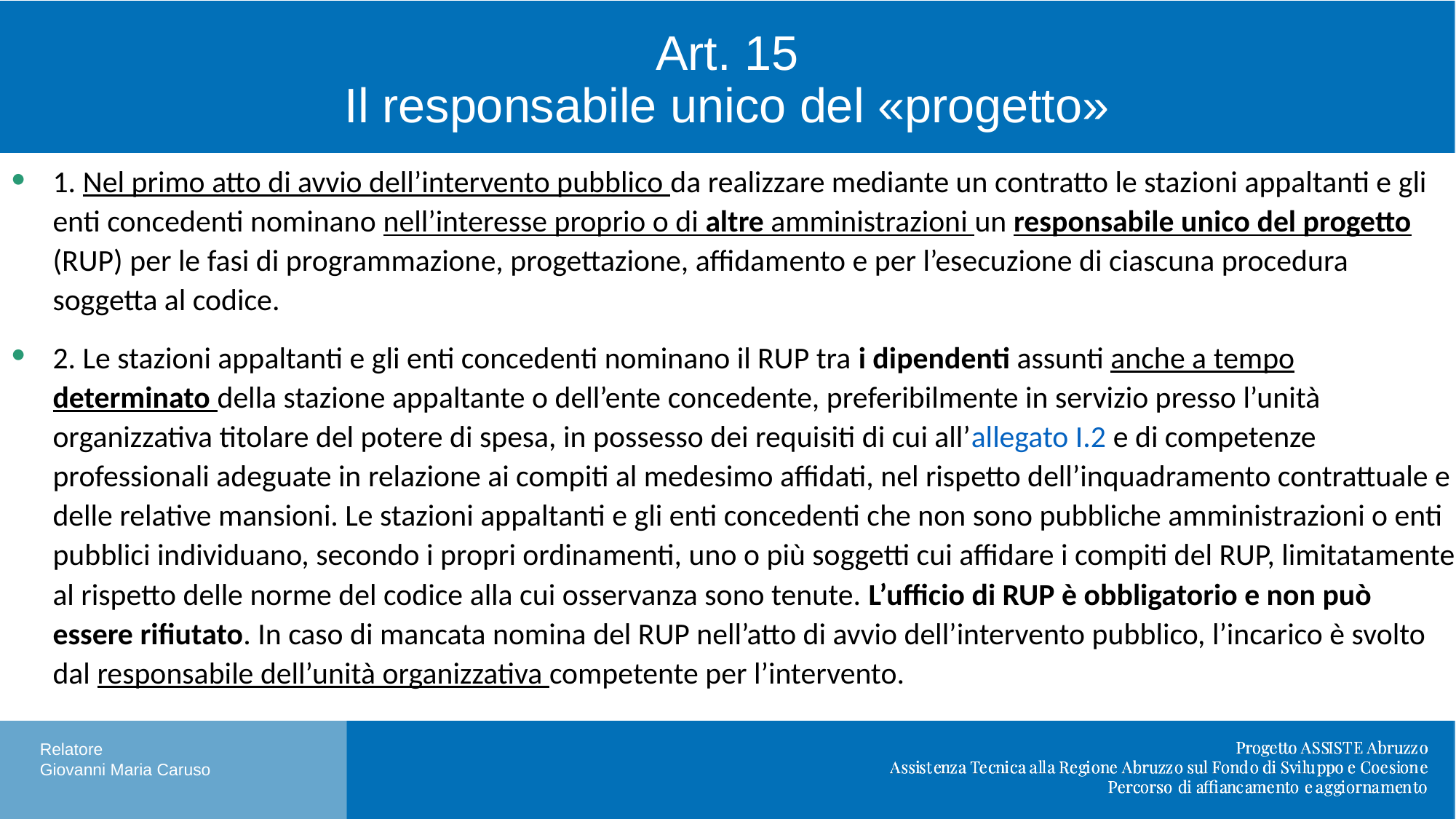

Art. 15
Il responsabile unico del «progetto»
1. Nel primo atto di avvio dell’intervento pubblico da realizzare mediante un contratto le stazioni appaltanti e gli enti concedenti nominano nell’interesse proprio o di altre amministrazioni un responsabile unico del progetto (RUP) per le fasi di programmazione, progettazione, affidamento e per l’esecuzione di ciascuna procedura soggetta al codice.
2. Le stazioni appaltanti e gli enti concedenti nominano il RUP tra i dipendenti assunti anche a tempo determinato della stazione appaltante o dell’ente concedente, preferibilmente in servizio presso l’unità organizzativa titolare del potere di spesa, in possesso dei requisiti di cui all’allegato I.2 e di competenze professionali adeguate in relazione ai compiti al medesimo affidati, nel rispetto dell’inquadramento contrattuale e delle relative mansioni. Le stazioni appaltanti e gli enti concedenti che non sono pubbliche amministrazioni o enti pubblici individuano, secondo i propri ordinamenti, uno o più soggetti cui affidare i compiti del RUP, limitatamente al rispetto delle norme del codice alla cui osservanza sono tenute. L’ufficio di RUP è obbligatorio e non può essere rifiutato. In caso di mancata nomina del RUP nell’atto di avvio dell’intervento pubblico, l’incarico è svolto dal responsabile dell’unità organizzativa competente per l’intervento.
Relatore
Giovanni Maria Caruso